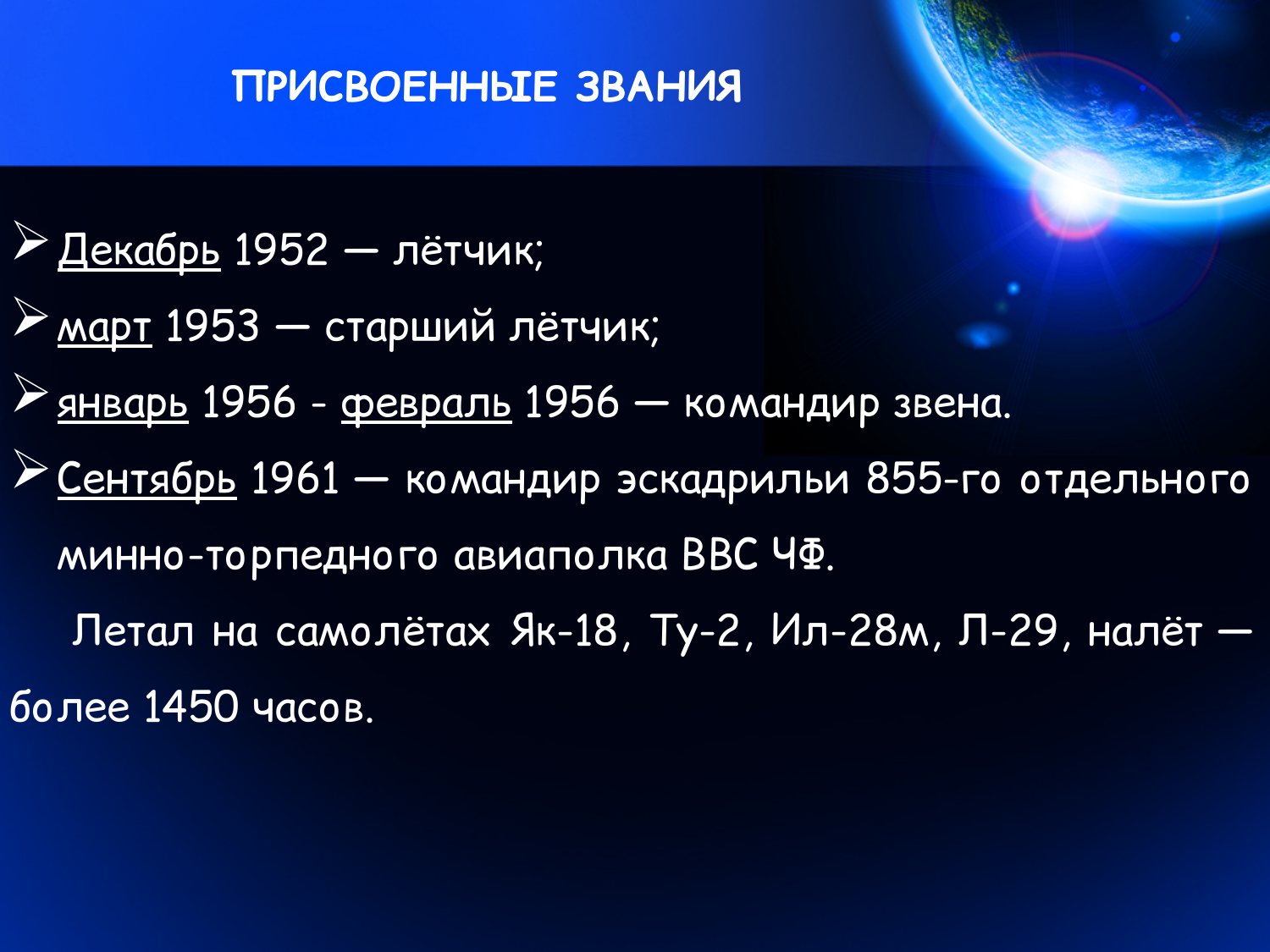

ПРИСВОЕННЫЕ ЗВАНИЯ
Декабрь 1952 — лётчик;
март 1953 — старший лётчик;
январь 1956 - февраль 1956 — командир звена.
Сентябрь 1961 — командир эскадрильи 855-го отдельного минно-торпедного авиаполка ВВС ЧФ.
Летал на самолётах Як-18, Ту-2, Ил-28м, Л-29, налёт — более 1450 часов.